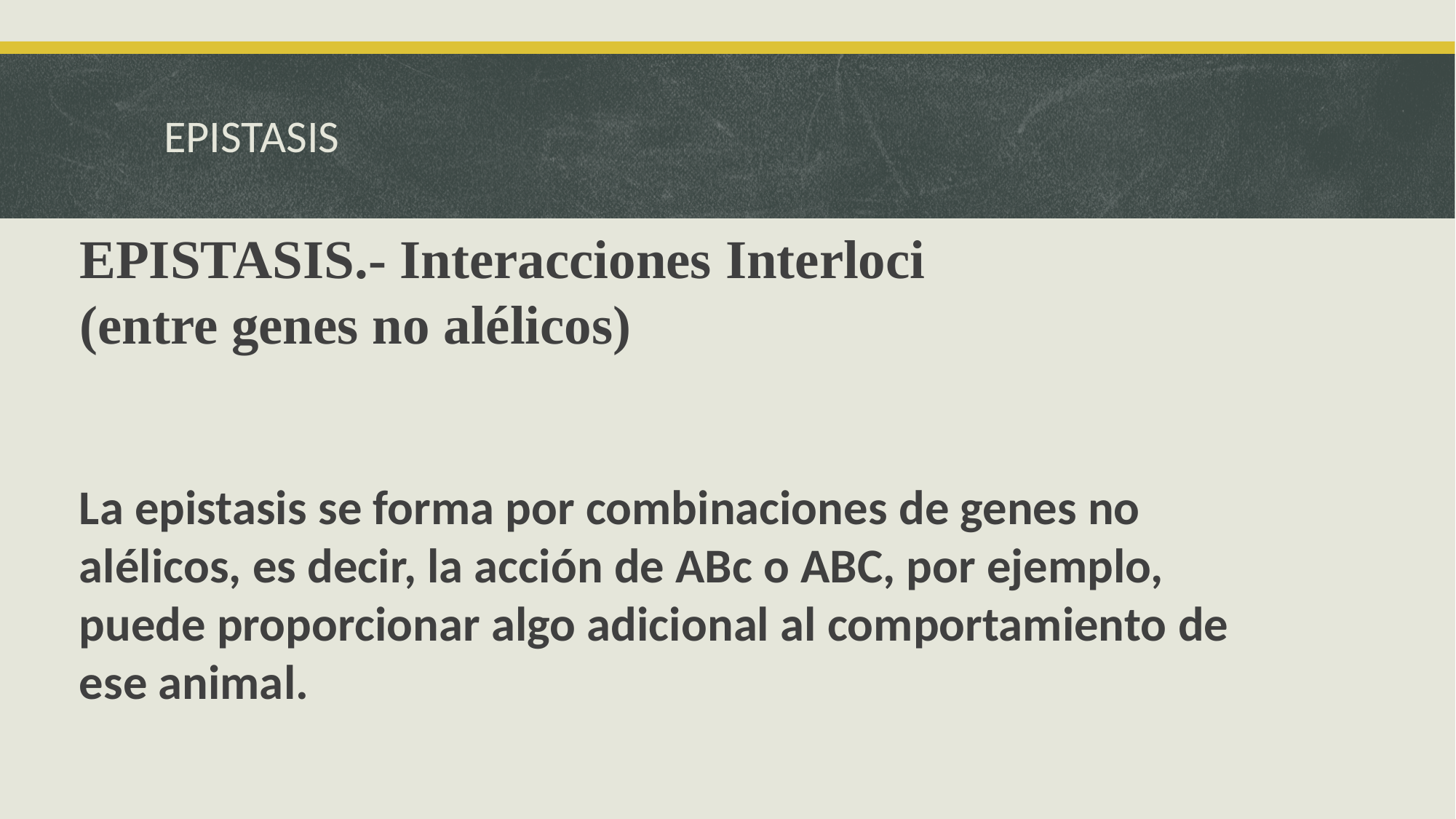

# EPISTASIS
EPISTASIS.- Interacciones Interloci (entre genes no alélicos)
La epistasis se forma por combinaciones de genes no alélicos, es decir, la acción de ABc o ABC, por ejemplo, puede proporcionar algo adicional al comportamiento de ese animal.